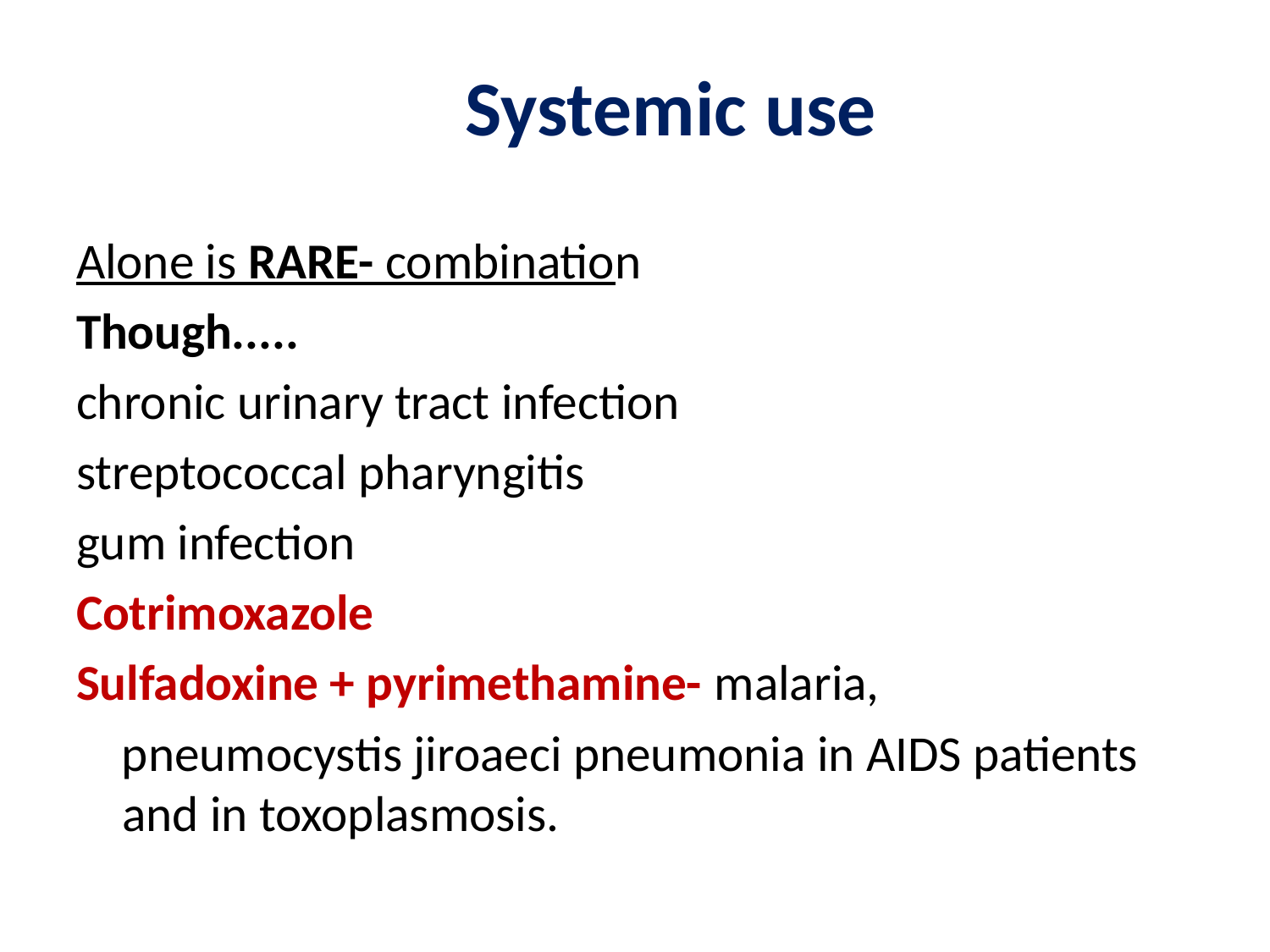

# Systemic use
Alone is RARE- combination
Though.....
chronic urinary tract infection
streptococcal pharyngitis
gum infection
Cotrimoxazole
Sulfadoxine + pyrimethamine- malaria,
    pneumocystis jiroaeci pneumonia in AIDS patients and in toxoplasmosis.